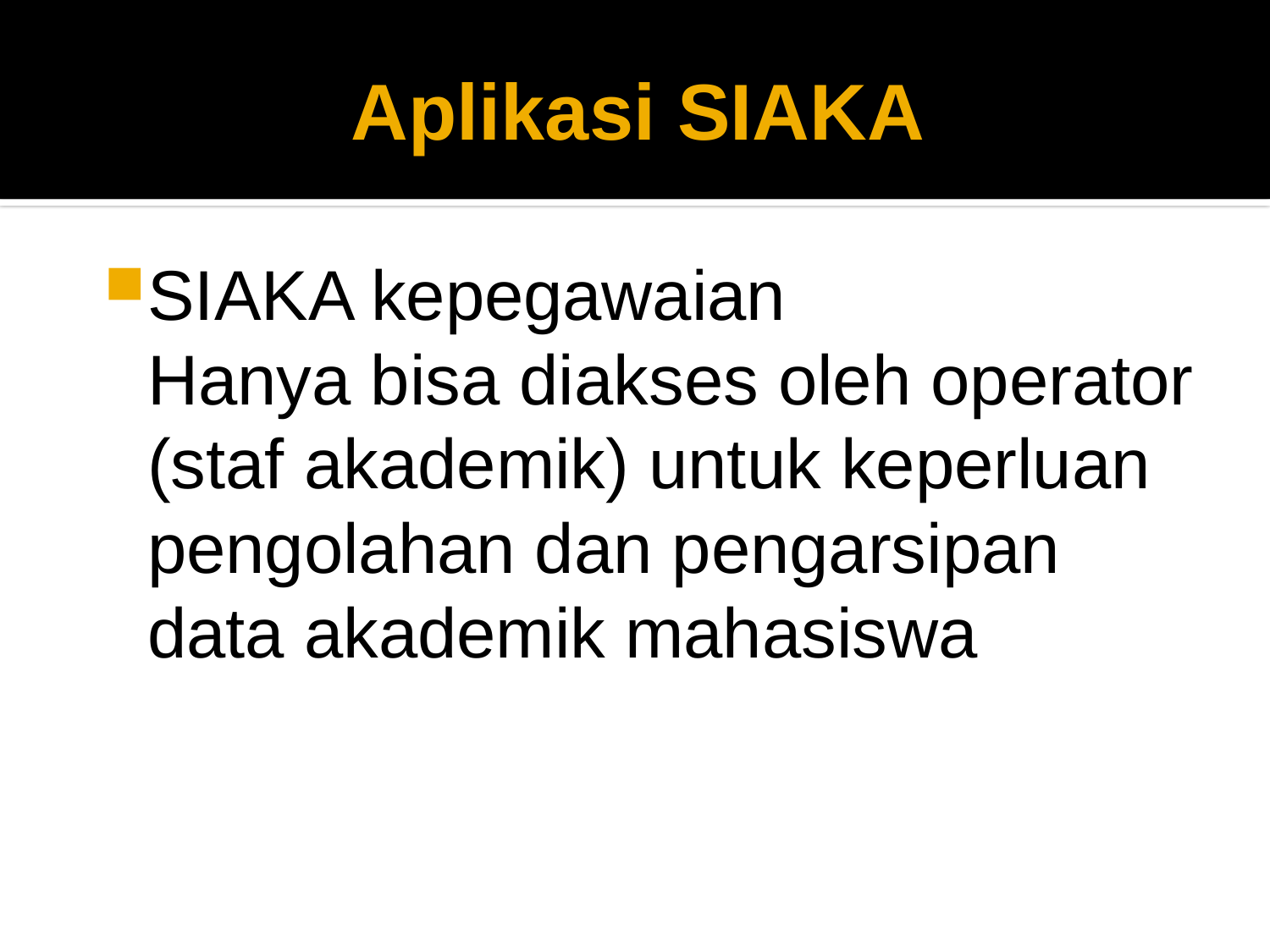

# Aplikasi SIAKA
SIAKA kepegawaian
	Hanya bisa diakses oleh operator (staf akademik) untuk keperluan pengolahan dan pengarsipan data akademik mahasiswa